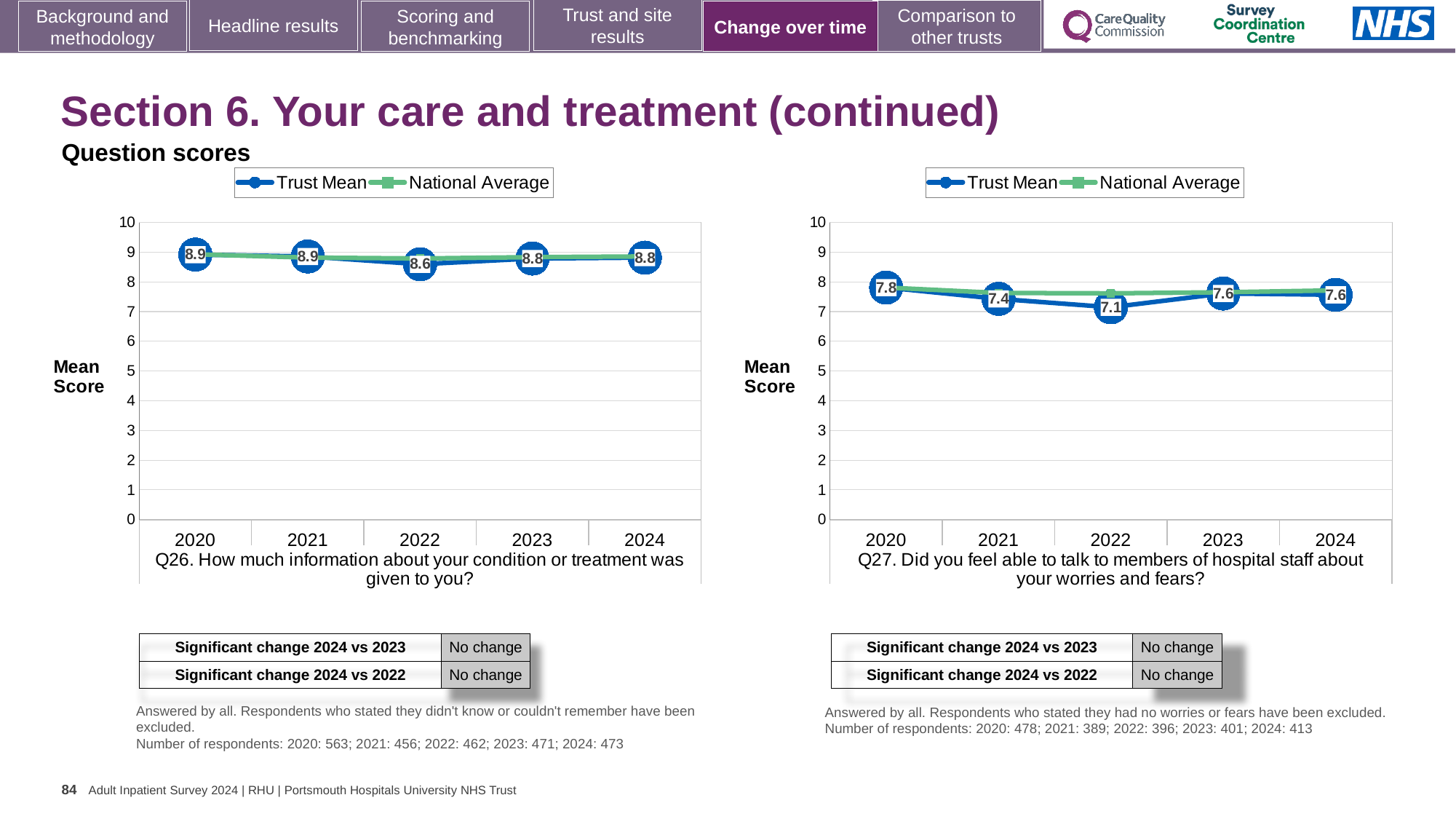

# Section 6. Your care and treatment (continued)
Question scores

### Chart

| Category | Trust Mean | National Average |
|---|---|---|
| 2020 | 8.919047148841893 | 8.928934628469245 |
| 2021 | 8.857000666011684 | 8.817057555214891 |
| 2022 | 8.594504995490576 | 8.788105699509403 |
| 2023 | 8.786910648360864 | 8.833763114836398 |
| 2024 | 8.816856658976114 | 8.855898597128807 |

### Chart

| Category | Trust Mean | National Average |
|---|---|---|
| 2020 | 7.810346042487235 | 7.810199279555775 |
| 2021 | 7.429697311140362 | 7.628568520809049 |
| 2022 | 7.146770814823994 | 7.615382832779392 |
| 2023 | 7.610689456297671 | 7.650699255967489 |
| 2024 | 7.565731830955931 | 7.714996526074419 |
| Significant change 2024 vs 2023 | No change |
| --- | --- |
| Significant change 2024 vs 2022 | No change |
| Significant change 2024 vs 2023 | No change |
| --- | --- |
| Significant change 2024 vs 2022 | No change |
Answered by all. Respondents who stated they didn't know or couldn't remember have been excluded.
Number of respondents: 2020: 563; 2021: 456; 2022: 462; 2023: 471; 2024: 473

Answered by all. Respondents who stated they had no worries or fears have been excluded.
Number of respondents: 2020: 478; 2021: 389; 2022: 396; 2023: 401; 2024: 413

84